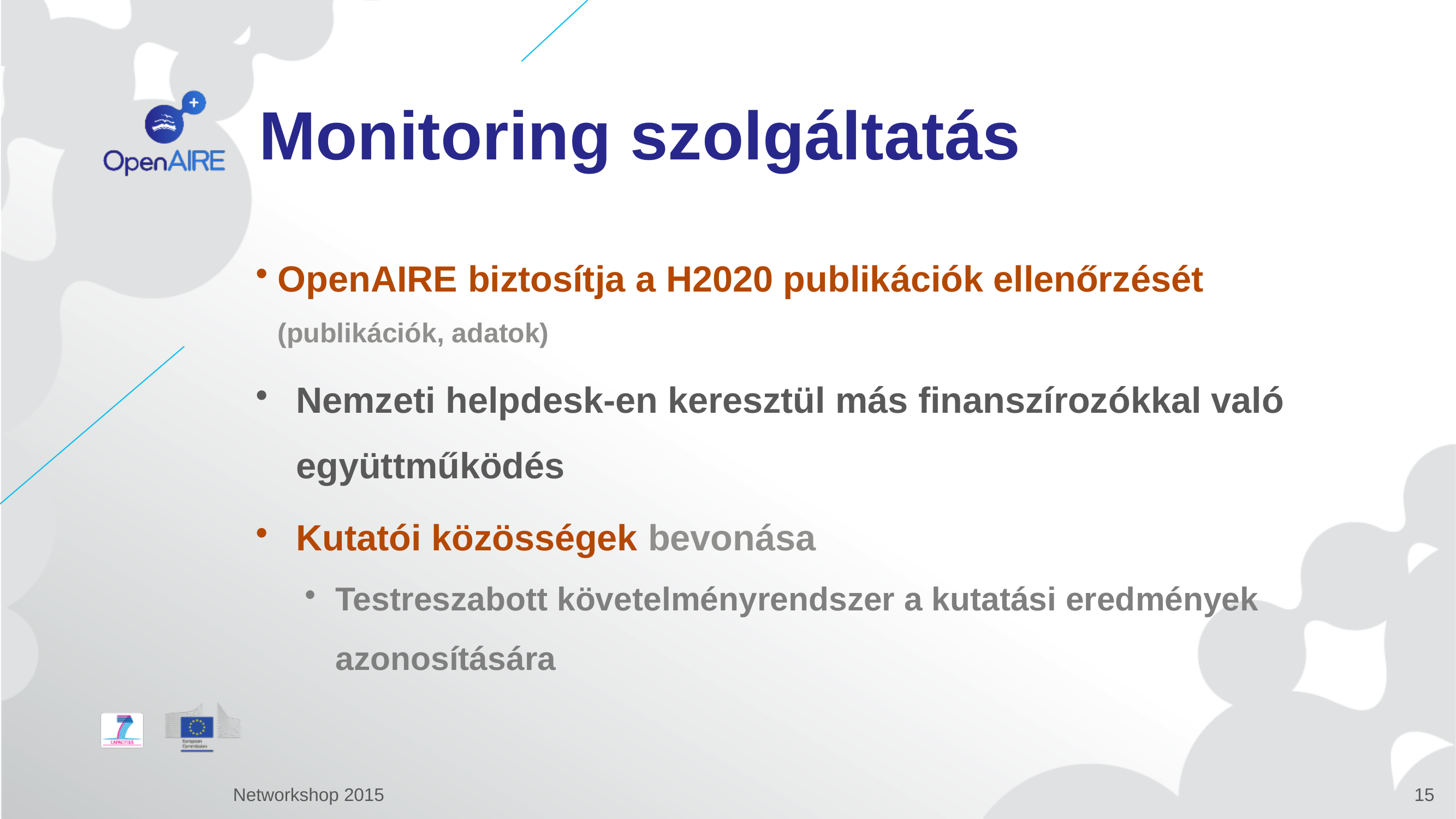

# Monitoring szolgáltatás

OpenAIRE biztosítja a H2020 publikációk ellenőrzését (publikációk, adatok)
Nemzeti helpdesk-en keresztül más finanszírozókkal való együttműködés
Kutatói közösségek bevonása
Testreszabott követelményrendszer a kutatási eredmények azonosítására

Networkshop 2015
15